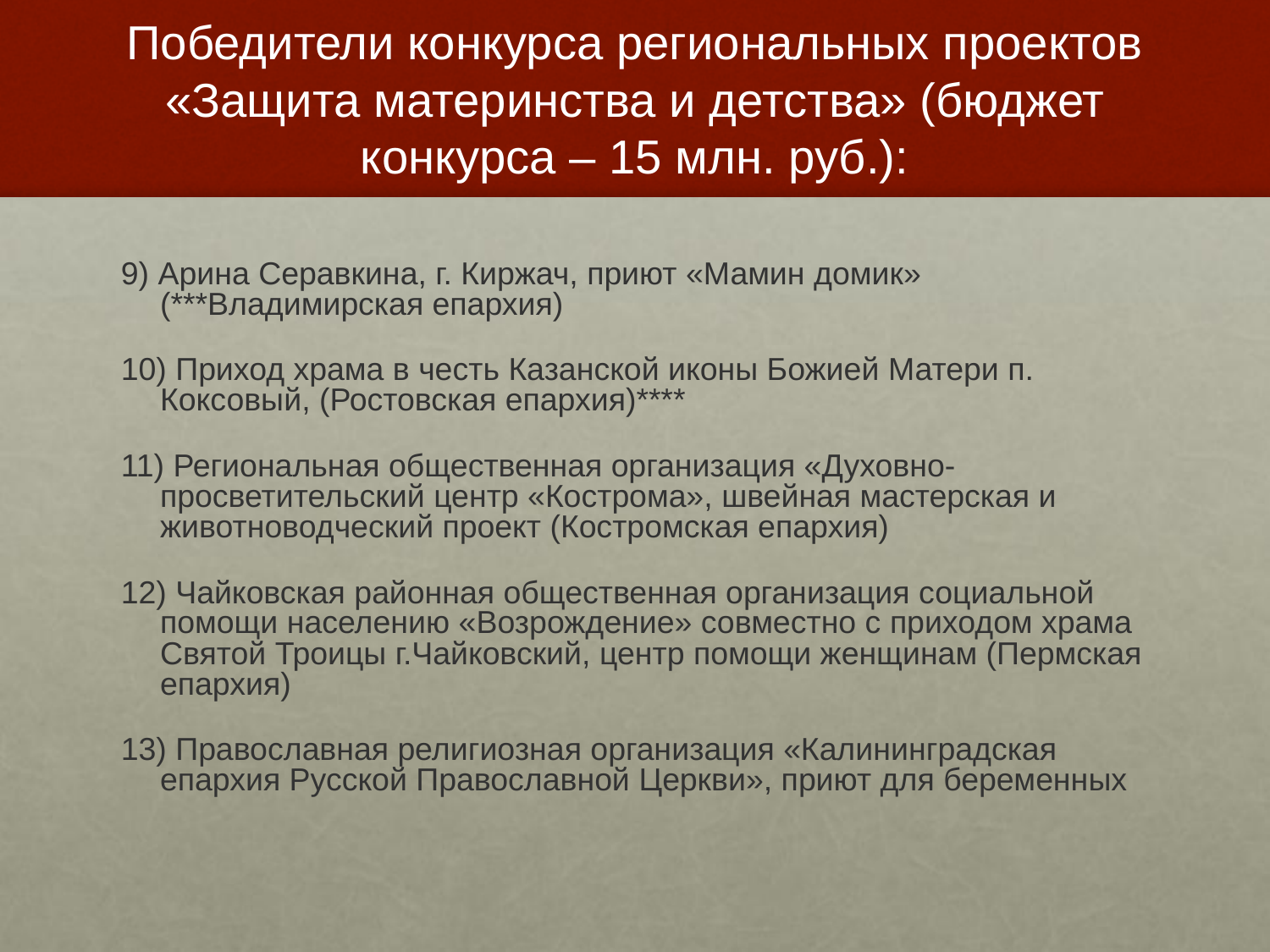

# Победители конкурса региональных проектов «Защита материнства и детства» (бюджет конкурса – 15 млн. руб.):
9) Арина Серавкина, г. Киржач, приют «Мамин домик» (***Владимирская епархия)
10) Приход храма в честь Казанской иконы Божией Матери п. Коксовый, (Ростовская епархия)****
11) Региональная общественная организация «Духовно-просветительский центр «Кострома», швейная мастерская и животноводческий проект (Костромская епархия)
12) Чайковская районная общественная организация социальной помощи населению «Возрождение» совместно с приходом храма Святой Троицы г.Чайковский, центр помощи женщинам (Пермская епархия)
13) Православная религиозная организация «Калининградская епархия Русской Православной Церкви», приют для беременных